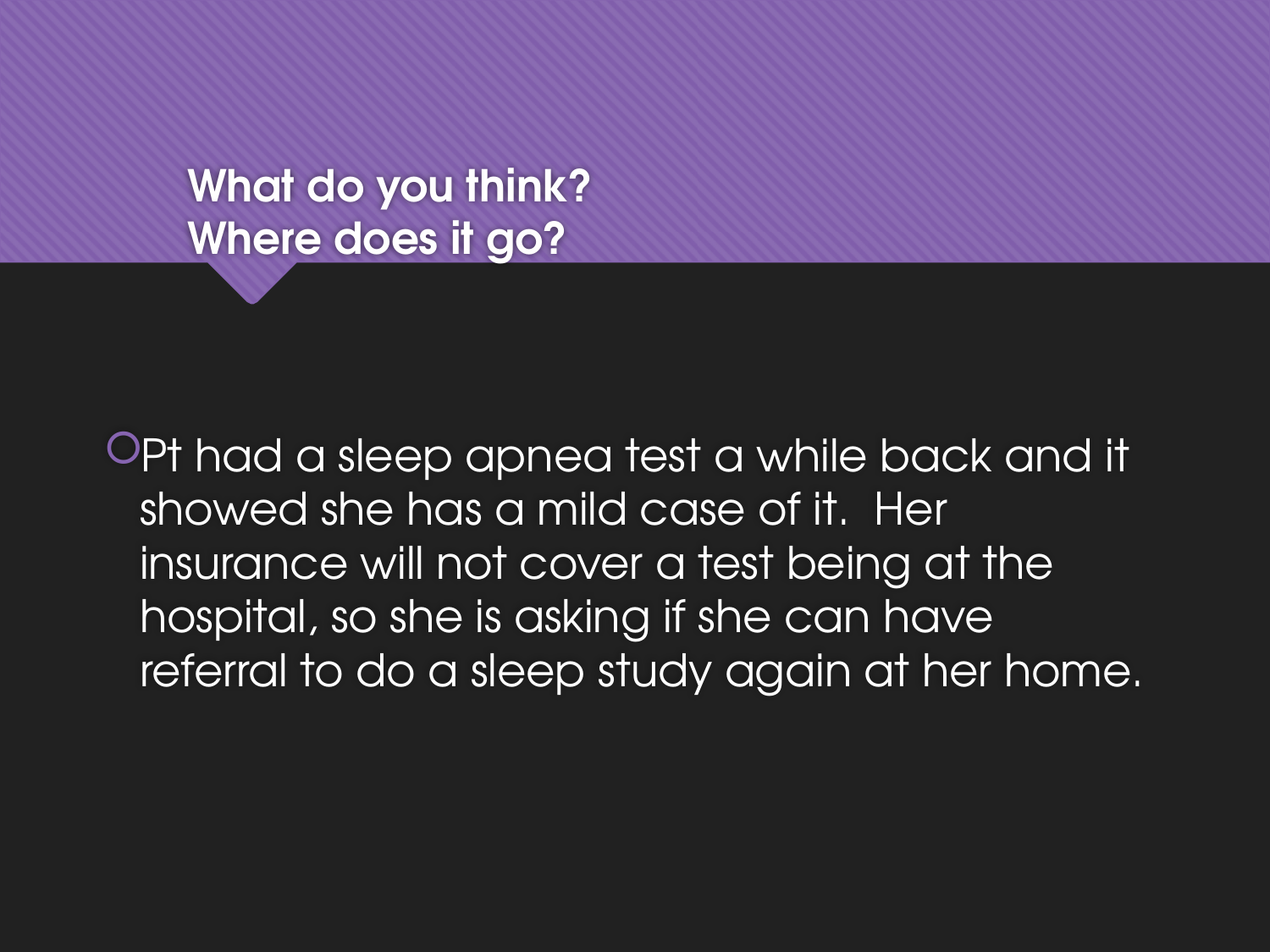

# What do you think? Where does it go?
Pt had a sleep apnea test a while back and it showed she has a mild case of it.  Her insurance will not cover a test being at the hospital, so she is asking if she can have referral to do a sleep study again at her home.